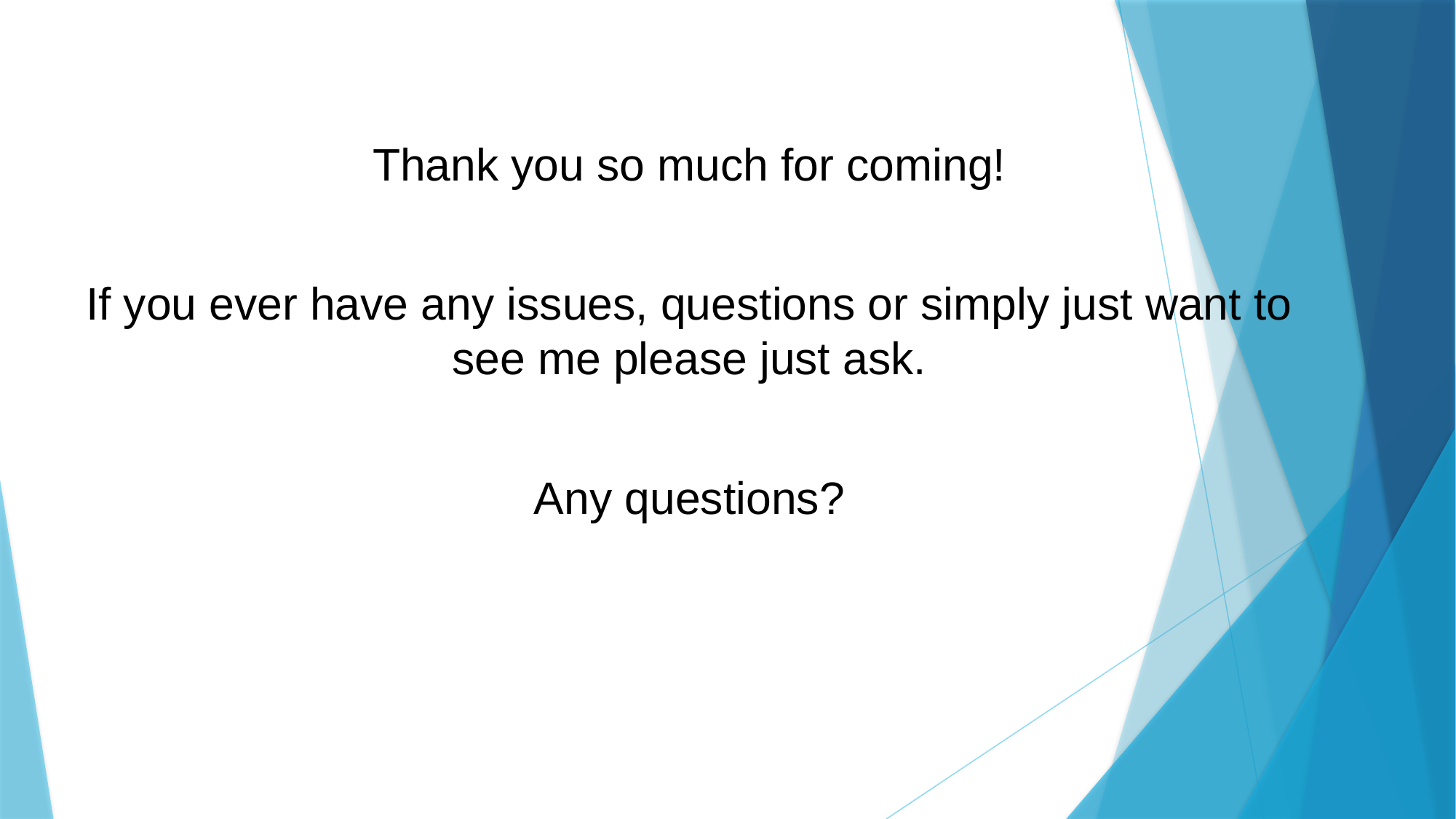

Thank you so much for coming!

If you ever have any issues, questions or simply just want to see me please just ask.

Any questions?